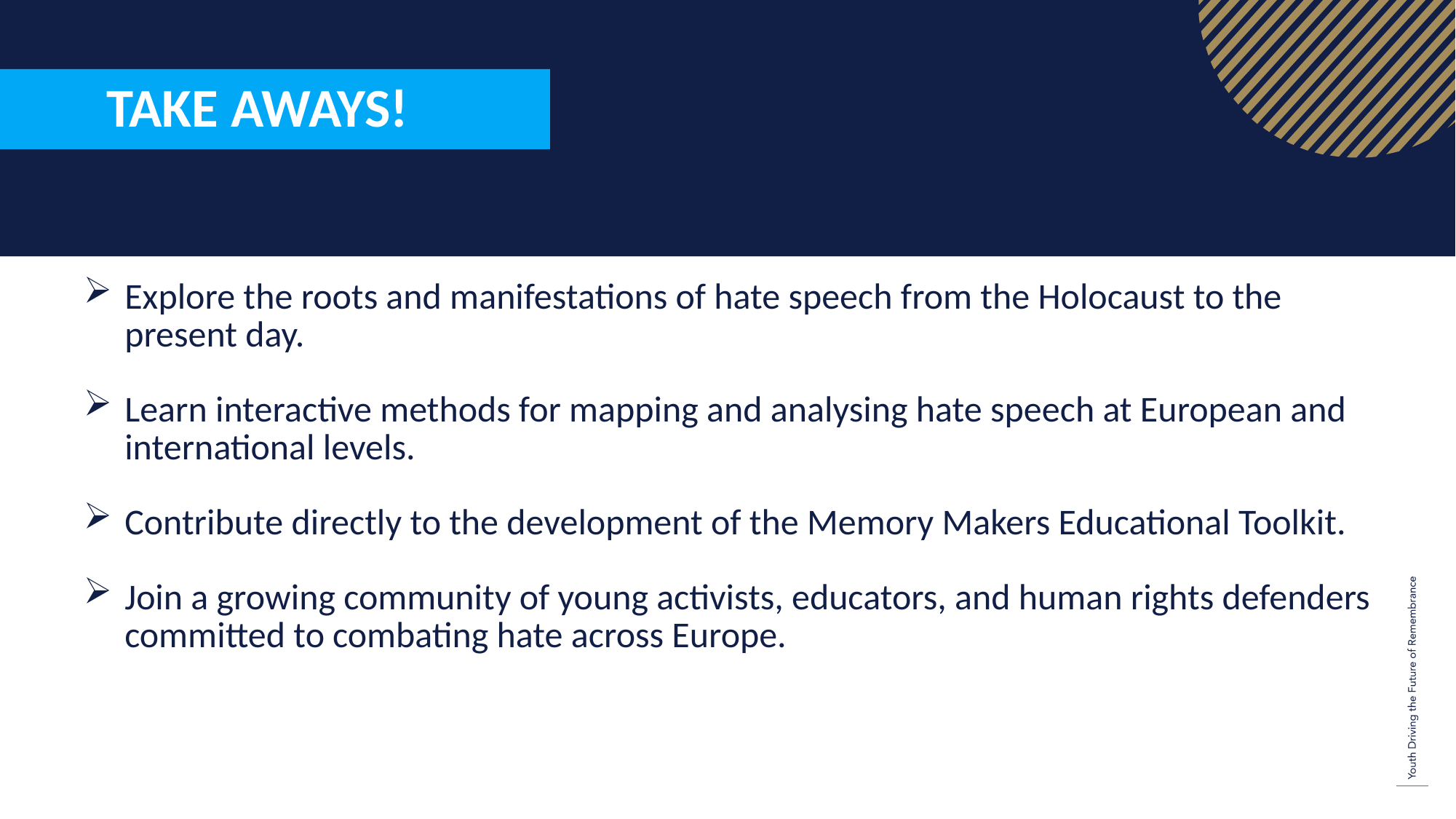

TAKE AWAYS!
Explore the roots and manifestations of hate speech from the Holocaust to the present day.

Learn interactive methods for mapping and analysing hate speech at European and international levels.

Contribute directly to the development of the Memory Makers Educational Toolkit.

Join a growing community of young activists, educators, and human rights defenders committed to combating hate across Europe.